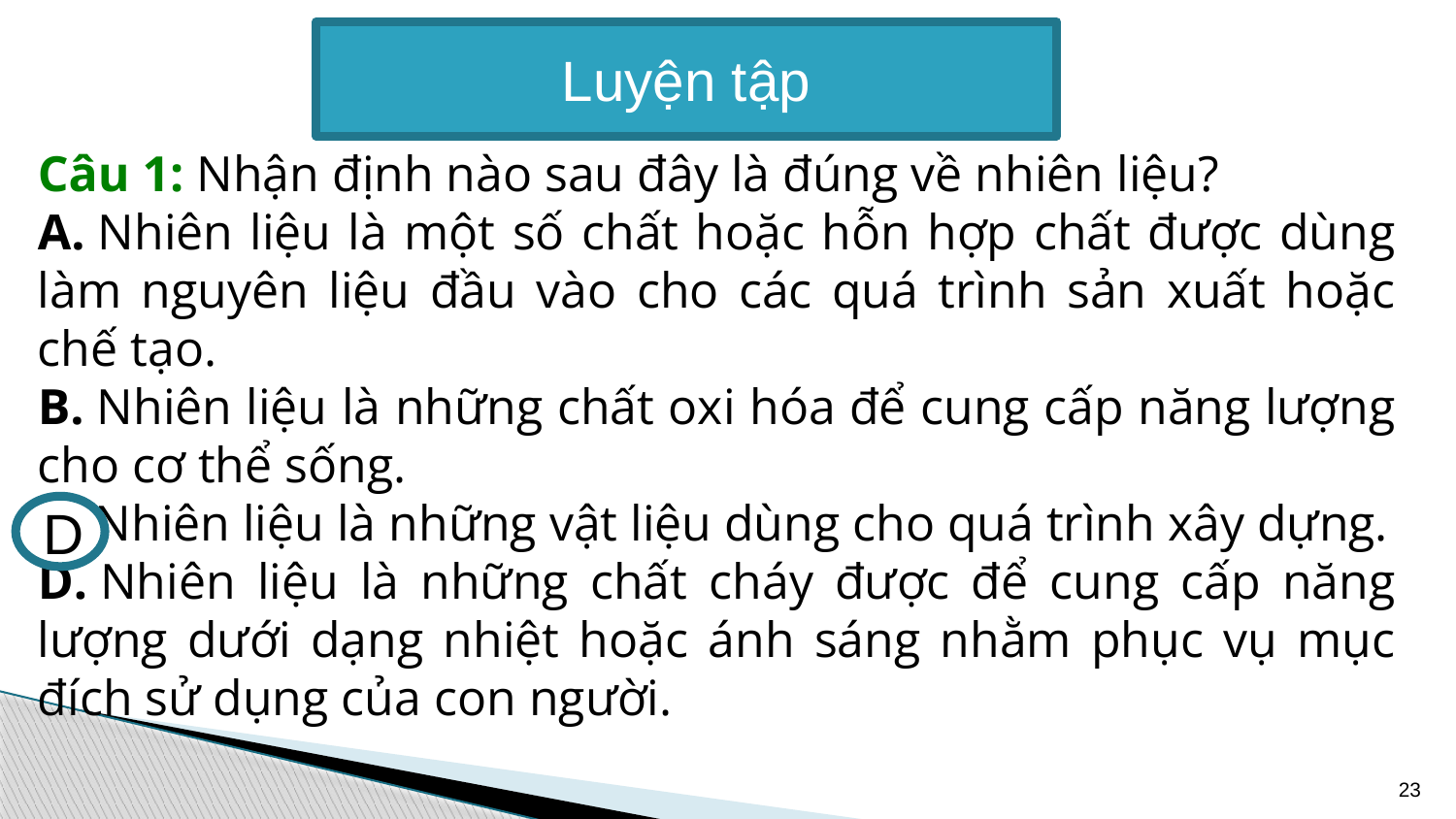

Luyện tập
Câu 1: Nhận định nào sau đây là đúng về nhiên liệu?
A. Nhiên liệu là một số chất hoặc hỗn hợp chất được dùng làm nguyên liệu đầu vào cho các quá trình sản xuất hoặc chế tạo.
B. Nhiên liệu là những chất oxi hóa để cung cấp năng lượng cho cơ thể sống.
C. Nhiên liệu là những vật liệu dùng cho quá trình xây dựng.
D. Nhiên liệu là những chất cháy được để cung cấp năng lượng dưới dạng nhiệt hoặc ánh sáng nhằm phục vụ mục đích sử dụng của con người.
D
23